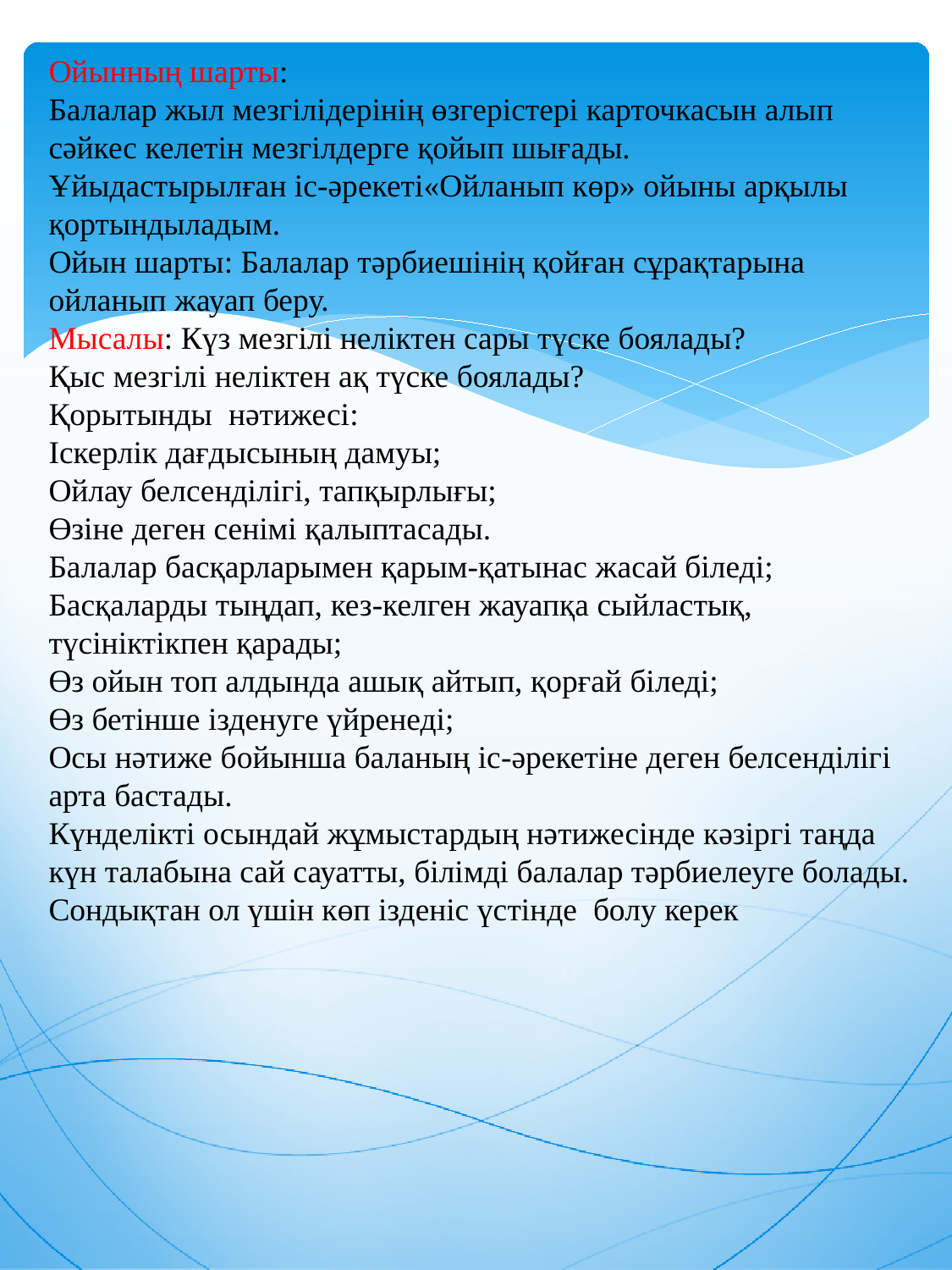

Ойынның шарты:
Балалар жыл мезгілідерінің өзгерістері карточкасын алып
сәйкес келетін мезгілдерге қойып шығады.
Ұйыдастырылған іс-әрекеті«Ойланып көр» ойыны арқылы қортындыладым.
Ойын шарты: Балалар тәрбиешінің қойған сұрақтарына ойланып жауап беру.
Мысалы: Күз мезгілі неліктен сары түске боялады?
Қыс мезгілі неліктен ақ түске боялады?
Қорытынды  нәтижесі:
Іскерлік дағдысының дамуы;
Ойлау белсенділігі, тапқырлығы;
Өзіне деген сенімі қалыптасады.
Балалар басқарларымен қарым-қатынас жасай біледі;
Басқаларды тыңдап, кез-келген жауапқа сыйластық, түсініктікпен қарады;
Өз ойын топ алдында ашық айтып, қорғай біледі;
Өз бетінше ізденуге үйренеді;
Осы нәтиже бойынша баланың іс-әрекетіне деген белсенділігі арта бастады.
Күнделікті осындай жұмыстардың нәтижесінде кәзіргі таңда күн талабына сай сауатты, білімді балалар тәрбиелеуге болады. Сондықтан ол үшін көп ізденіс үстінде  болу керек